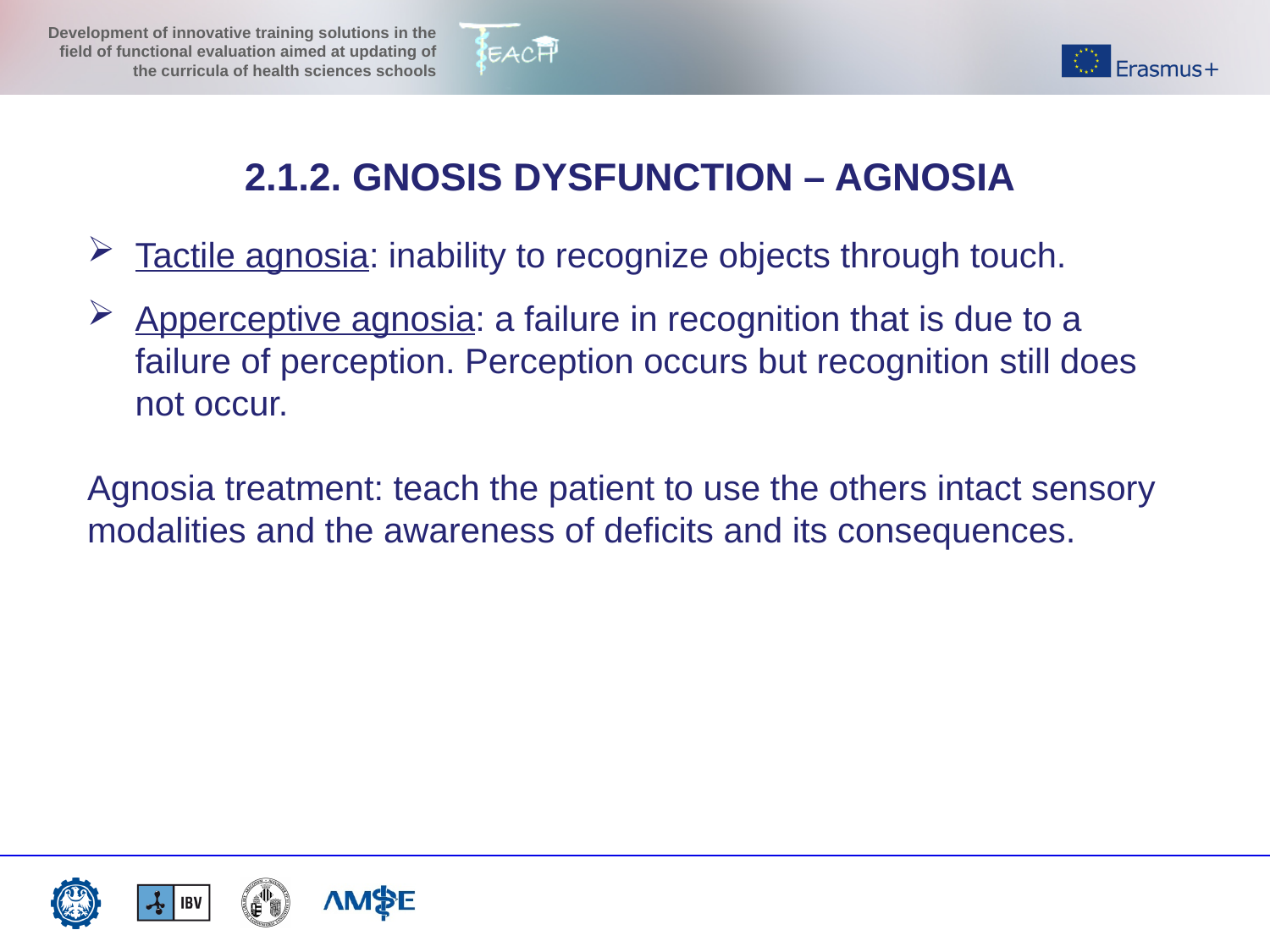

2.1.2. GNOSIS DYSFUNCTION – AGNOSIA
Tactile agnosia: inability to recognize objects through touch.
Apperceptive agnosia: a failure in recognition that is due to a failure of perception. Perception occurs but recognition still does not occur.

Agnosia treatment: teach the patient to use the others intact sensory modalities and the awareness of deficits and its consequences.